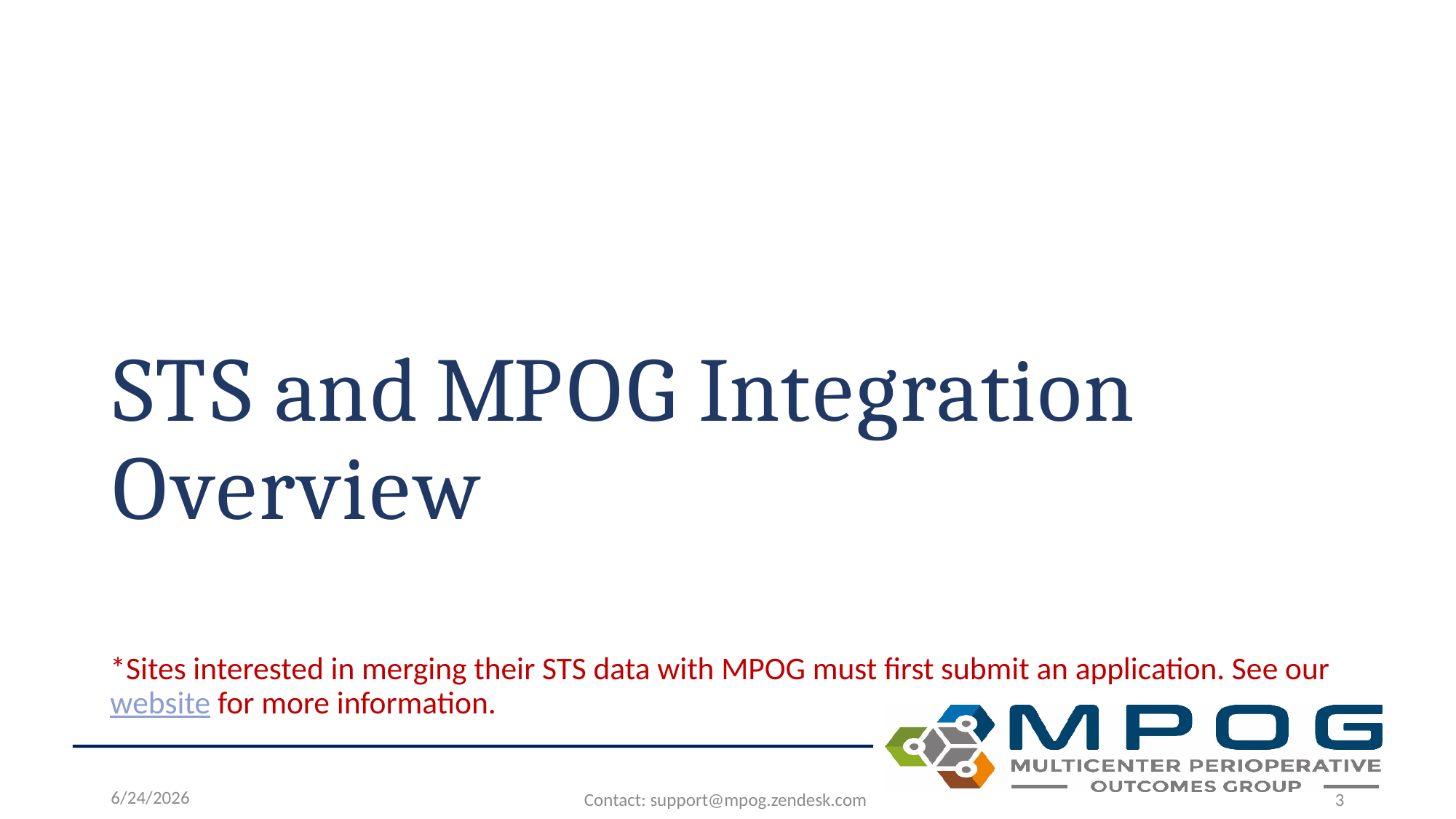

# STS and MPOG Integration Overview

*Sites interested in merging their STS data with MPOG must first submit an application. See our website for more information.
6/24/2026
Contact: support@mpog.zendesk.com
3